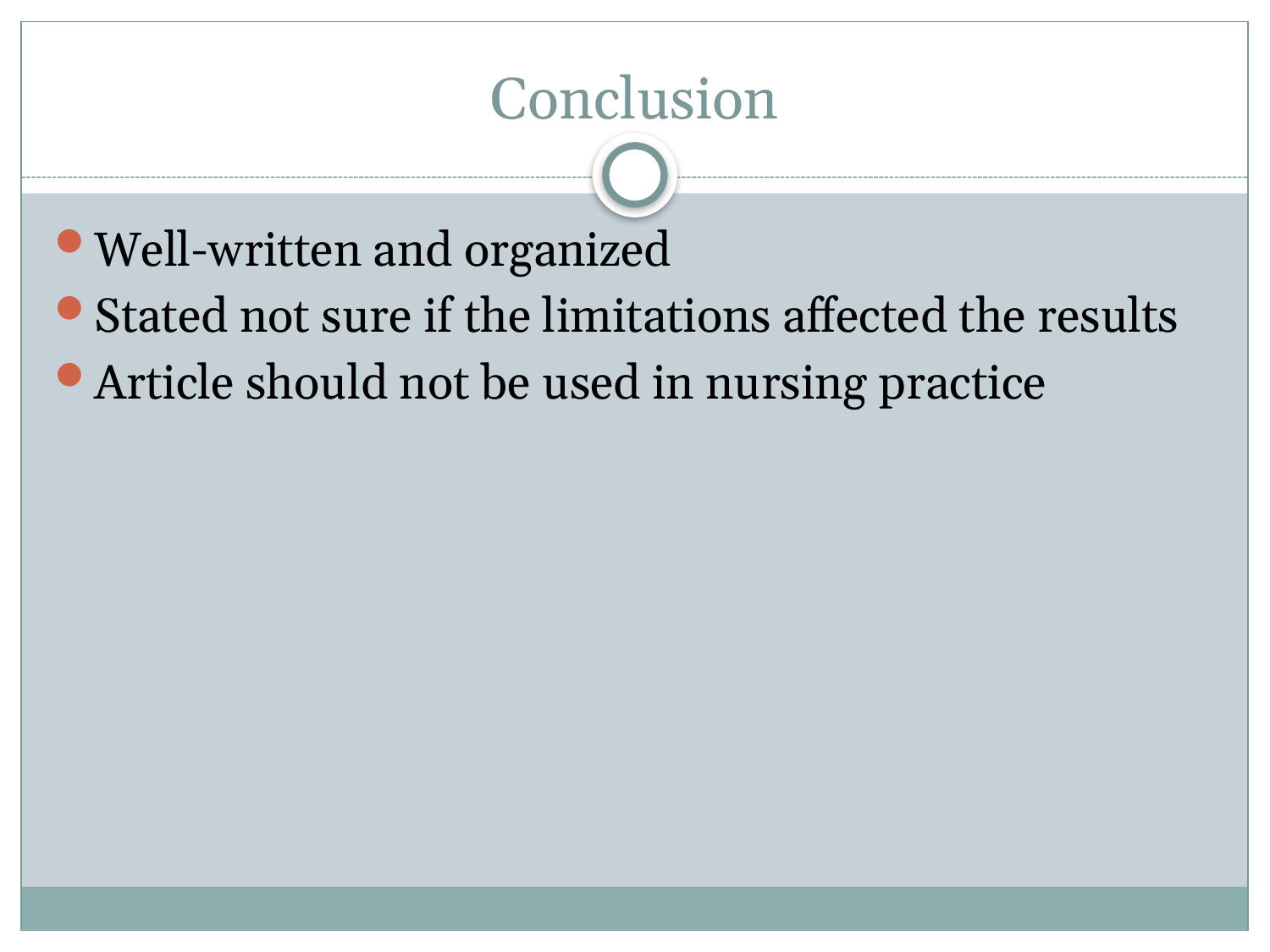

# Conclusion
Well-written and organized
Stated not sure if the limitations affected the results
Article should not be used in nursing practice